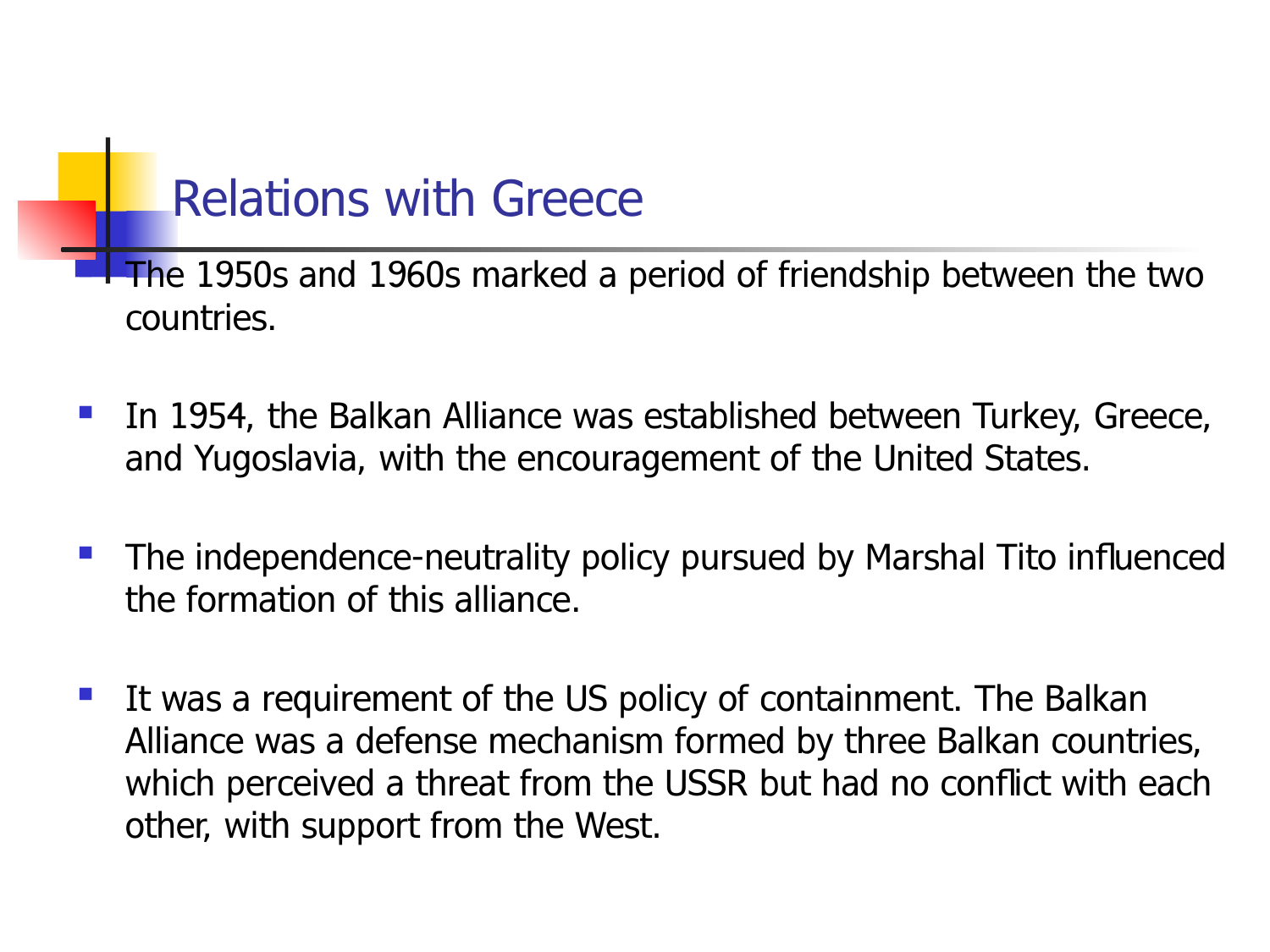

# Relations with Greece
The 1950s and 1960s marked a period of friendship between the two countries.

In 1954, the Balkan Alliance was established between Turkey, Greece, and Yugoslavia, with the encouragement of the United States.

The independence-neutrality policy pursued by Marshal Tito influenced the formation of this alliance.

It was a requirement of the US policy of containment. The Balkan Alliance was a defense mechanism formed by three Balkan countries, which perceived a threat from the USSR but had no conflict with each other, with support from the West.